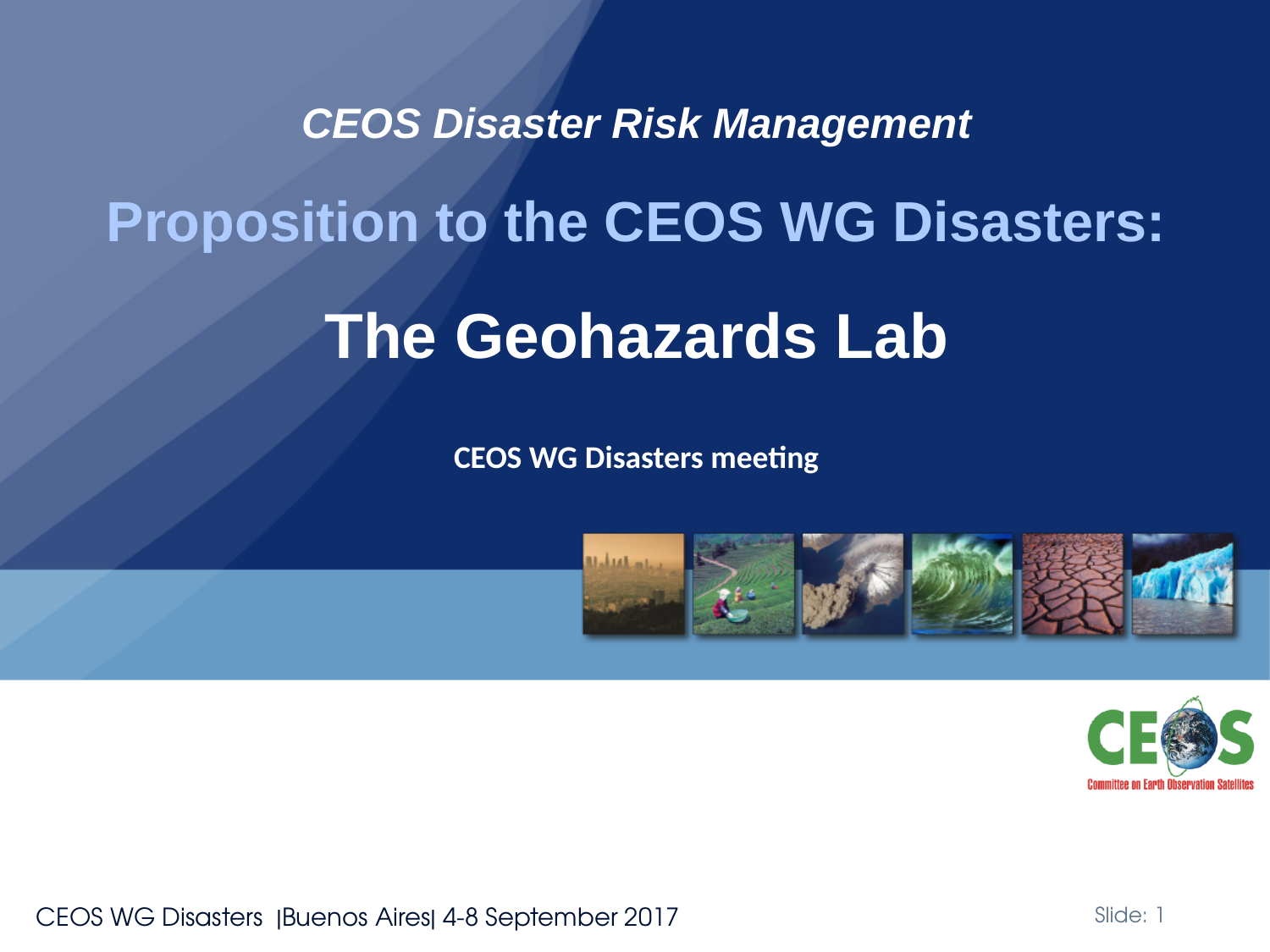

# CEOS Disaster Risk Management Proposition to the CEOS WG Disasters: The Geohazards Lab
CEOS WG Disasters meeting